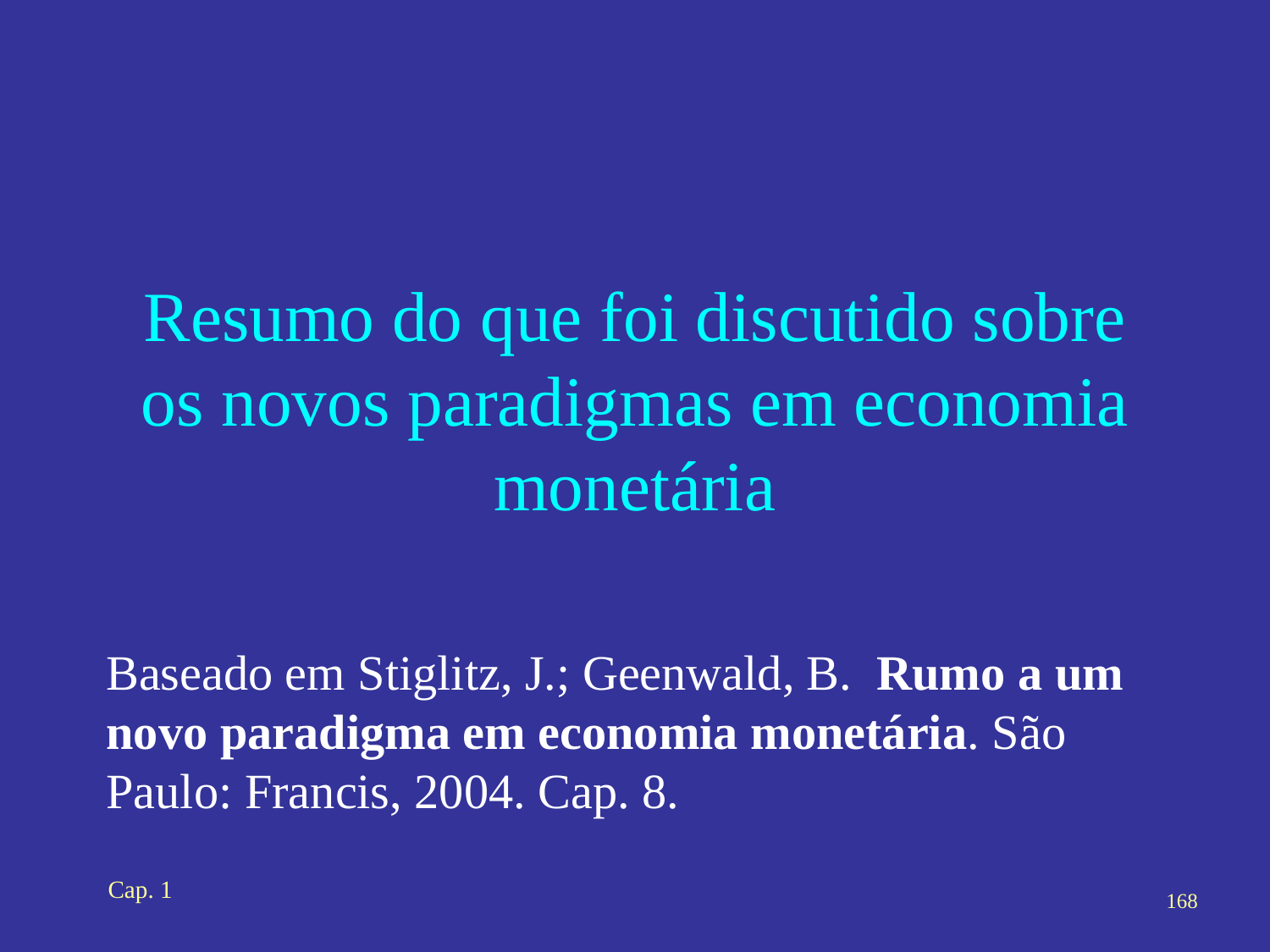

# Resumo do que foi discutido sobre os novos paradigmas em economia monetária
Baseado em Stiglitz, J.; Geenwald, B.  Rumo a um novo paradigma em economia monetária. São Paulo: Francis, 2004. Cap. 8.

Cap. 1